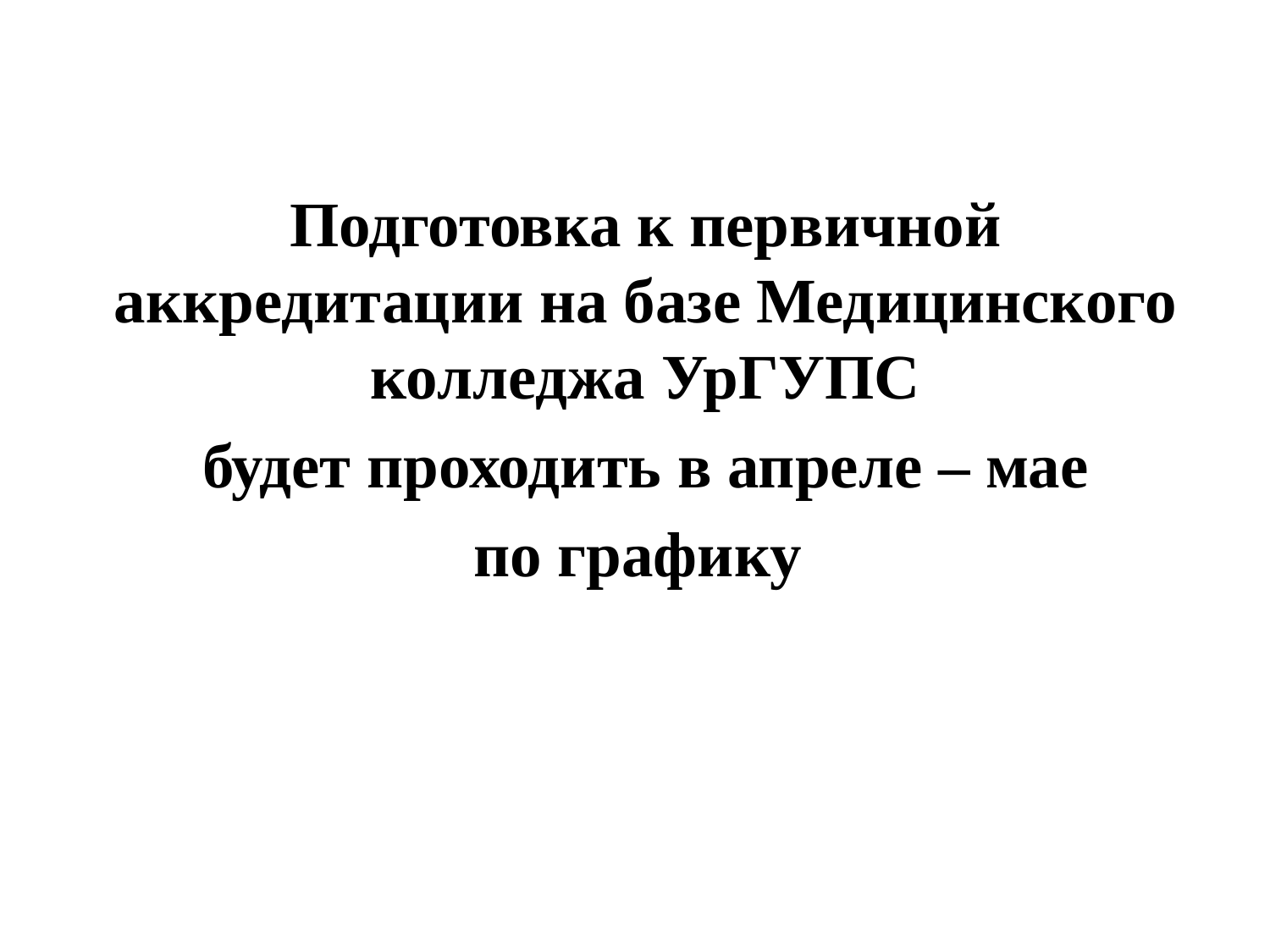

Подготовка к первичной аккредитации на базе Медицинского колледжа УрГУПС
будет проходить в апреле – мае
по графику